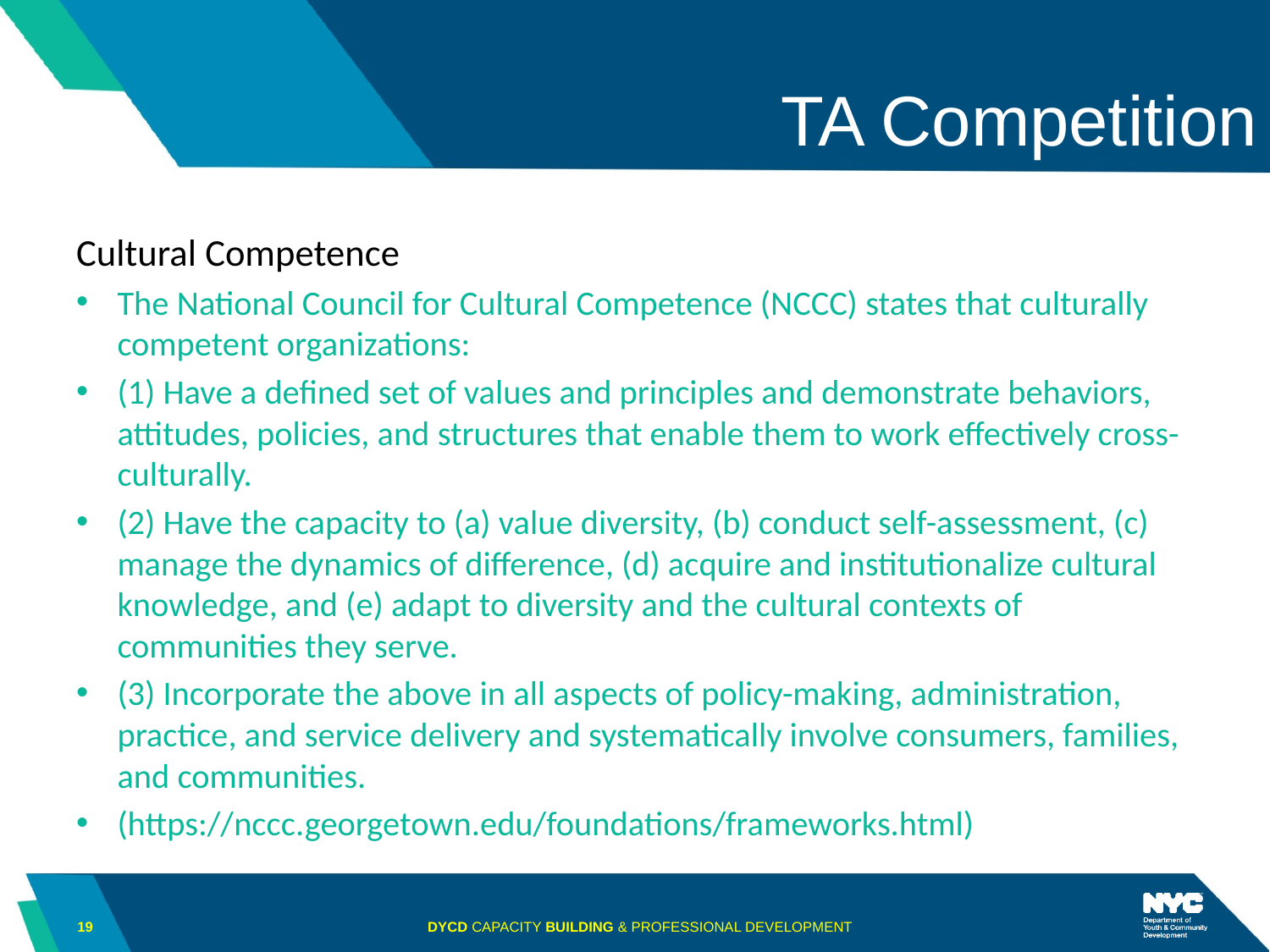

# TA Competition
Cultural Competence
The National Council for Cultural Competence (NCCC) states that culturally competent organizations:
(1) Have a defined set of values and principles and demonstrate behaviors, attitudes, policies, and structures that enable them to work effectively cross-culturally.
(2) Have the capacity to (a) value diversity, (b) conduct self-assessment, (c) manage the dynamics of difference, (d) acquire and institutionalize cultural knowledge, and (e) adapt to diversity and the cultural contexts of communities they serve.
(3) Incorporate the above in all aspects of policy-making, administration, practice, and service delivery and systematically involve consumers, families, and communities.
(https://nccc.georgetown.edu/foundations/frameworks.html)

19
DYCD CAPACITY BUILDING & PROFESSIONAL DEVELOPMENT